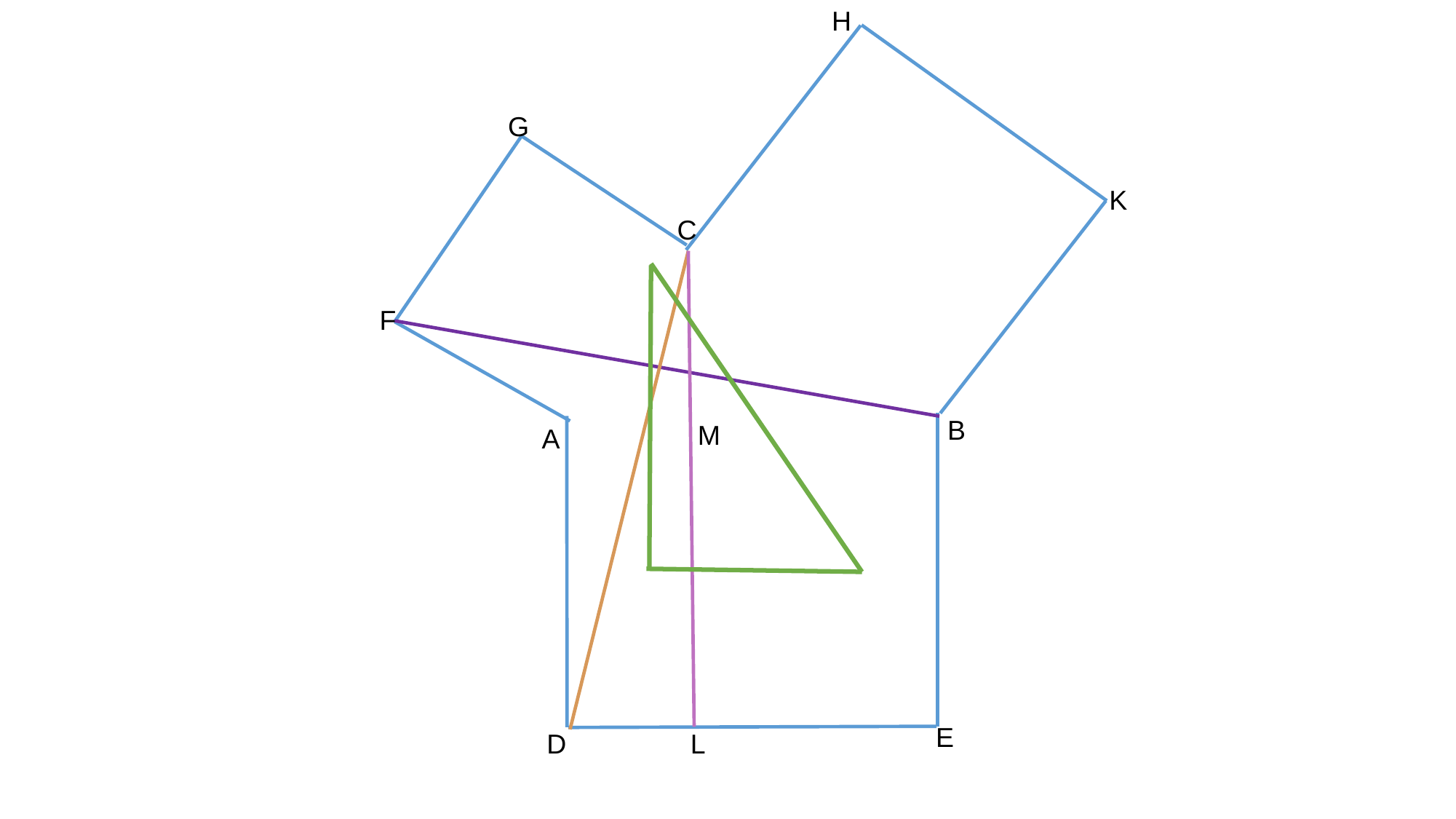

H
G
K
C
F
B
M
A
E
D
L